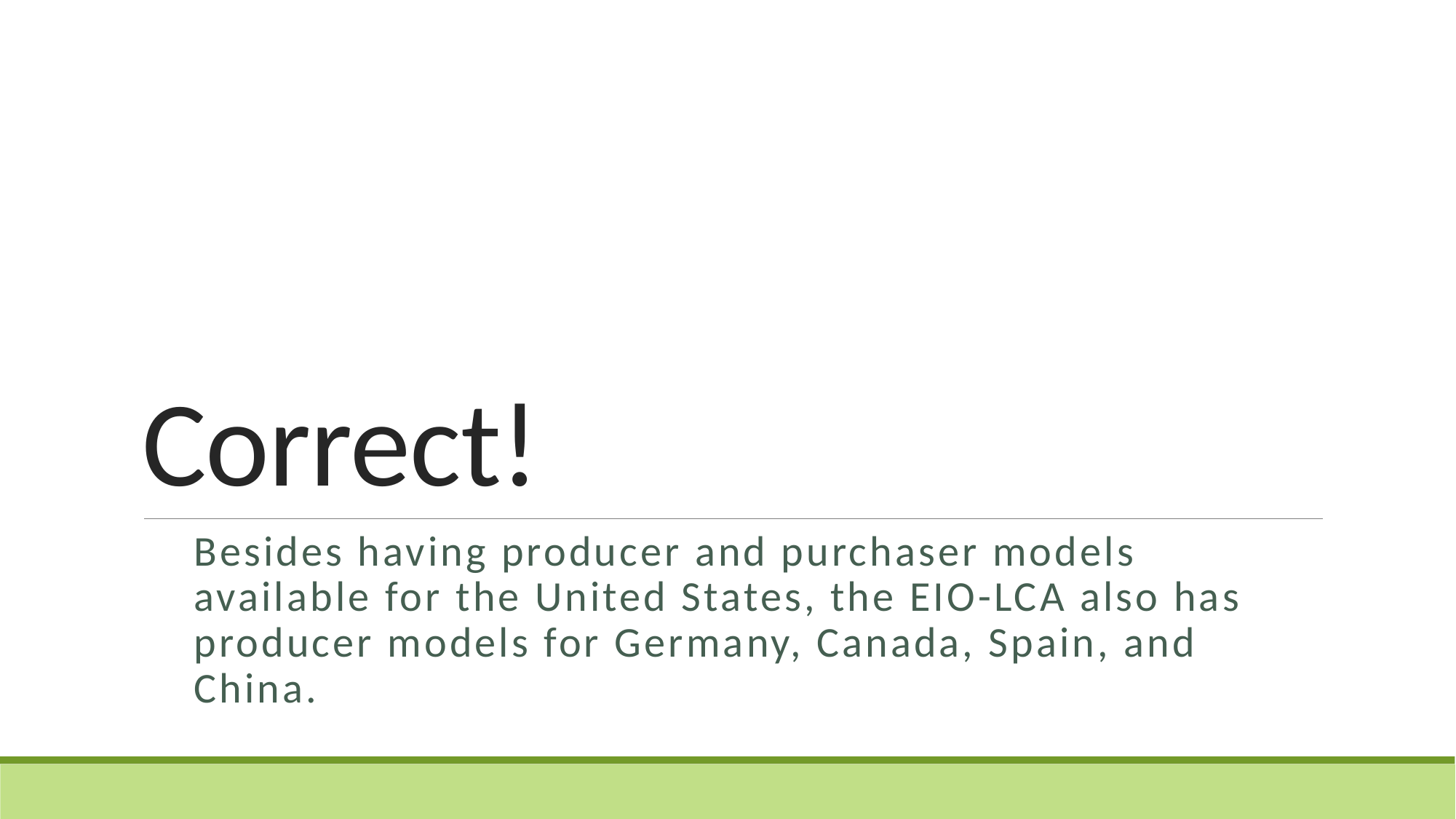

# Correct!
Besides having producer and purchaser models available for the United States, the EIO-LCA also has producer models for Germany, Canada, Spain, and China.